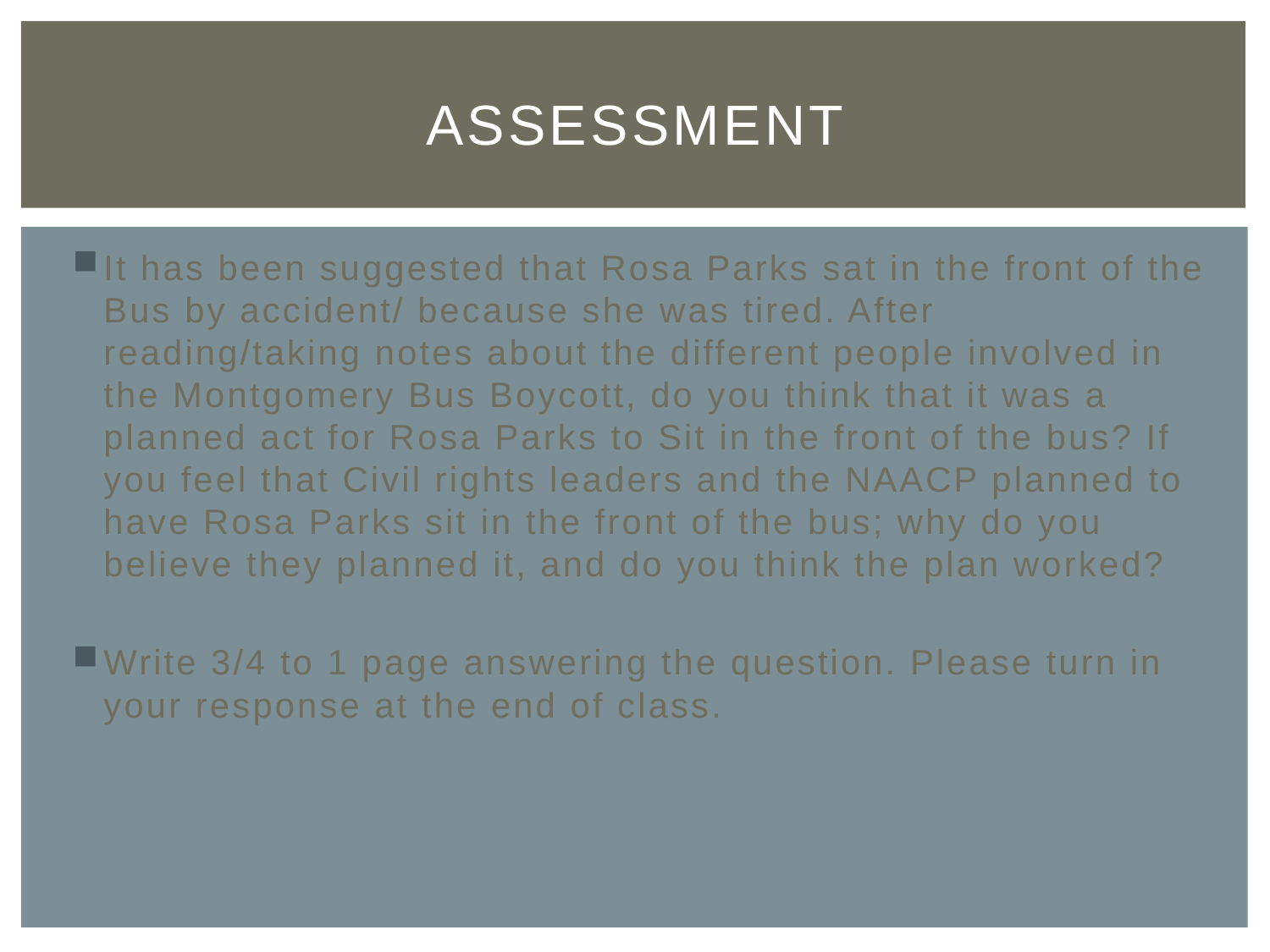

# Assessment
It has been suggested that Rosa Parks sat in the front of the Bus by accident/ because she was tired. After reading/taking notes about the different people involved in the Montgomery Bus Boycott, do you think that it was a planned act for Rosa Parks to Sit in the front of the bus? If you feel that Civil rights leaders and the NAACP planned to have Rosa Parks sit in the front of the bus; why do you believe they planned it, and do you think the plan worked?

Write 3/4 to 1 page answering the question. Please turn in your response at the end of class.